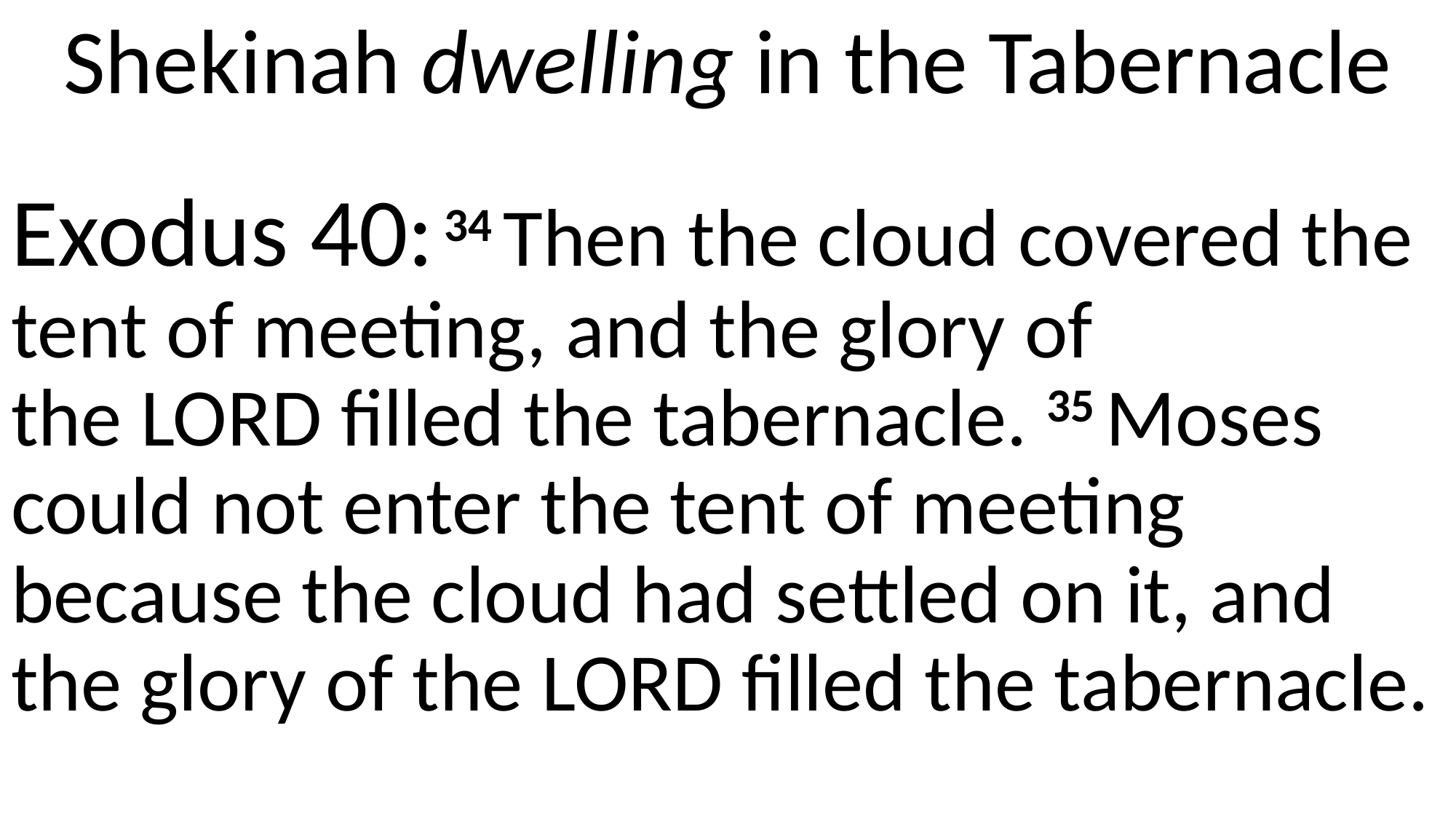

Shekinah dwelling in the Tabernacle

Exodus 40: 34 Then the cloud covered the tent of meeting, and the glory of the Lord filled the tabernacle. 35 Moses could not enter the tent of meeting because the cloud had settled on it, and the glory of the Lord filled the tabernacle.